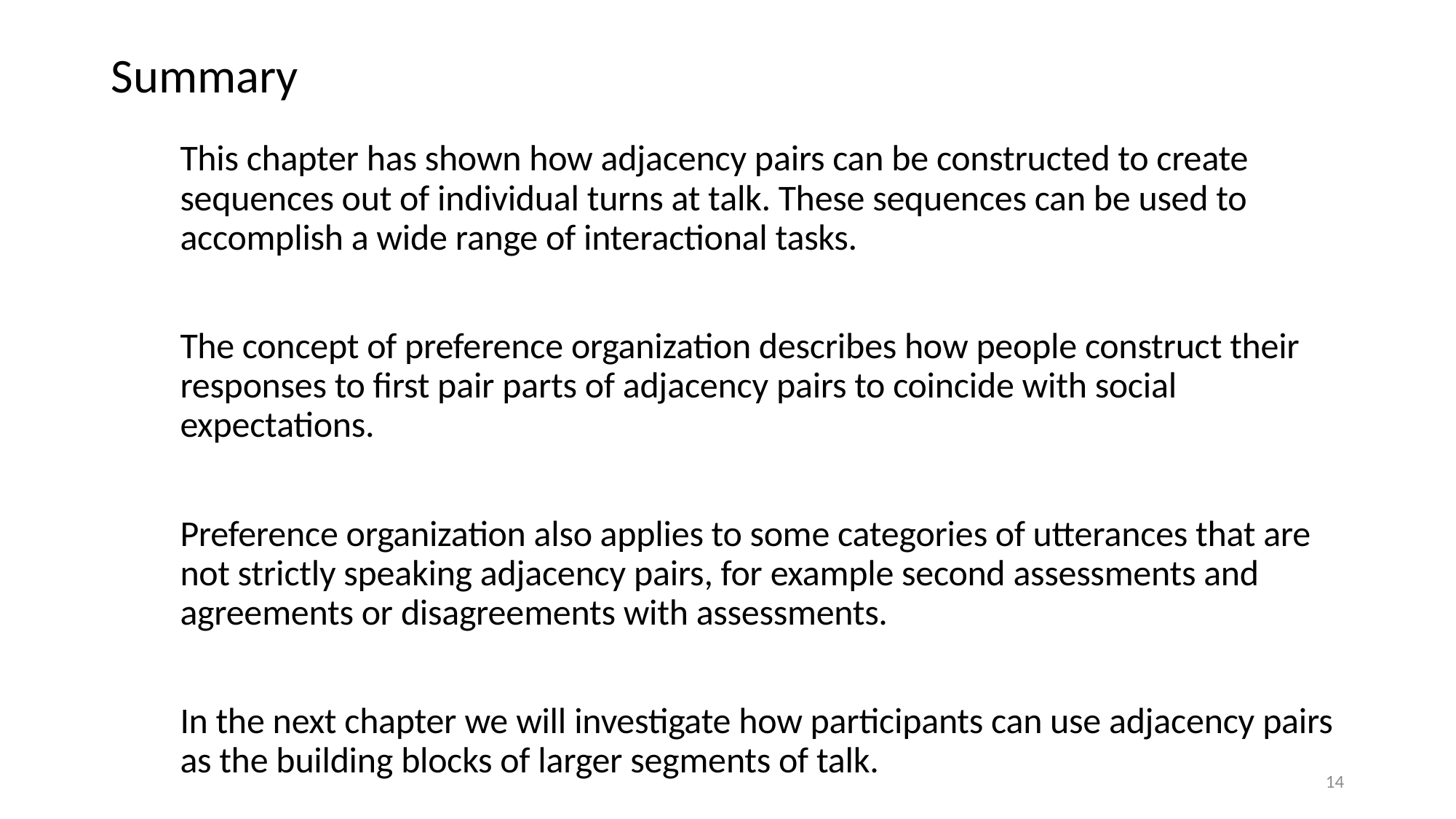

# Summary
This chapter has shown how adjacency pairs can be constructed to create sequences out of individual turns at talk. These sequences can be used to accomplish a wide range of interactional tasks.

The concept of preference organization describes how people construct their responses to first pair parts of adjacency pairs to coincide with social expectations.

Preference organization also applies to some categories of utterances that are not strictly speaking adjacency pairs, for example second assessments and agreements or disagreements with assessments.

In the next chapter we will investigate how participants can use adjacency pairs as the building blocks of larger segments of talk.

14